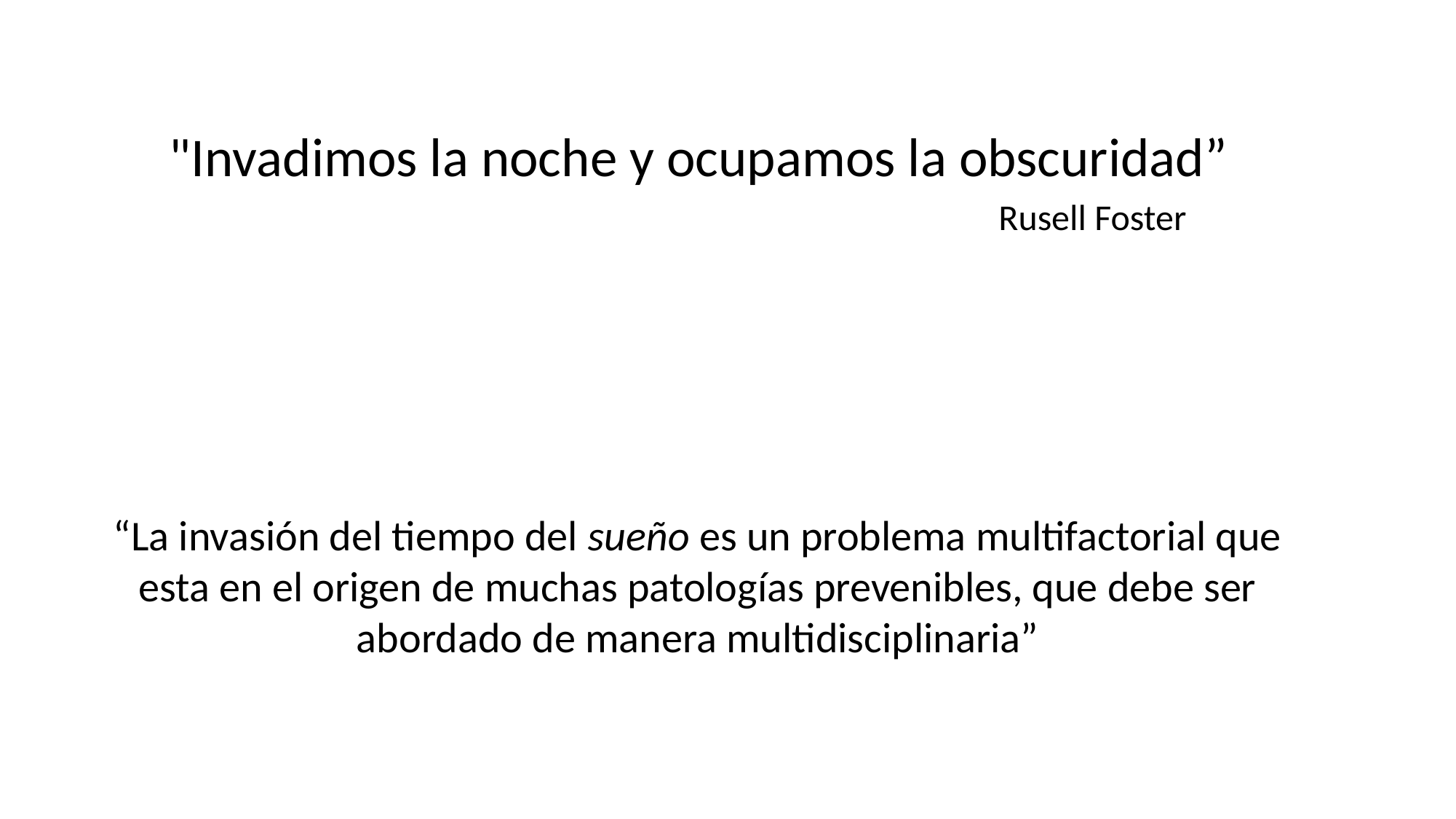

"Invadimos la noche y ocupamos la obscuridad”
                                                                                      Rusell Foster
“La invasión del tiempo del sueño es un problema multifactorial que esta en el origen de muchas patologías prevenibles, que debe ser abordado de manera multidisciplinaria”